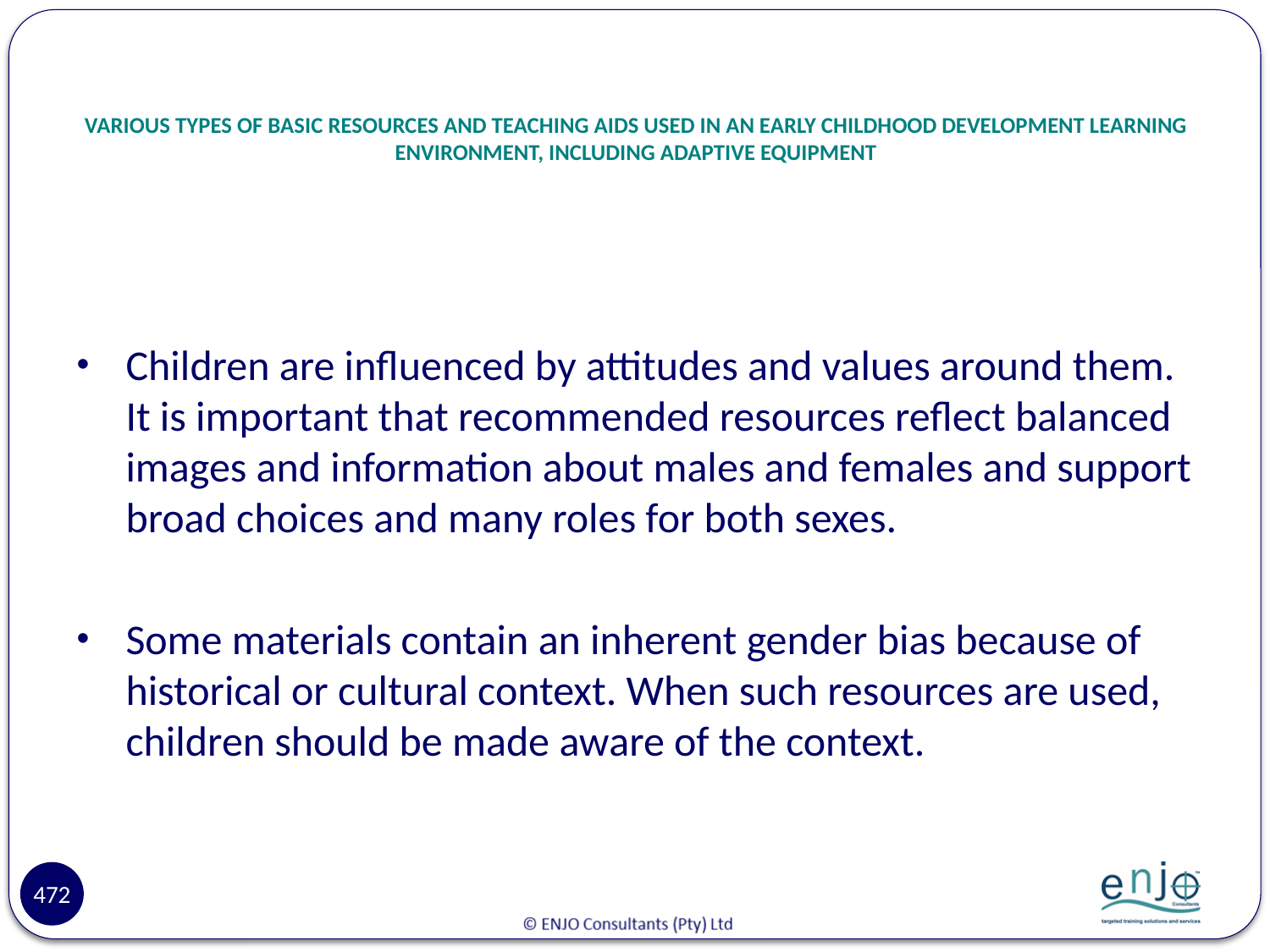

# VARIOUS TYPES OF BASIC RESOURCES AND TEACHING AIDS USED IN AN EARLY CHILDHOOD DEVELOPMENT LEARNING ENVIRONMENT, INCLUDING ADAPTIVE EQUIPMENT
Children are influenced by attitudes and values around them. It is important that recommended resources reflect balanced images and information about males and females and support broad choices and many roles for both sexes.

Some materials contain an inherent gender bias because of historical or cultural context. When such resources are used, children should be made aware of the context.

472